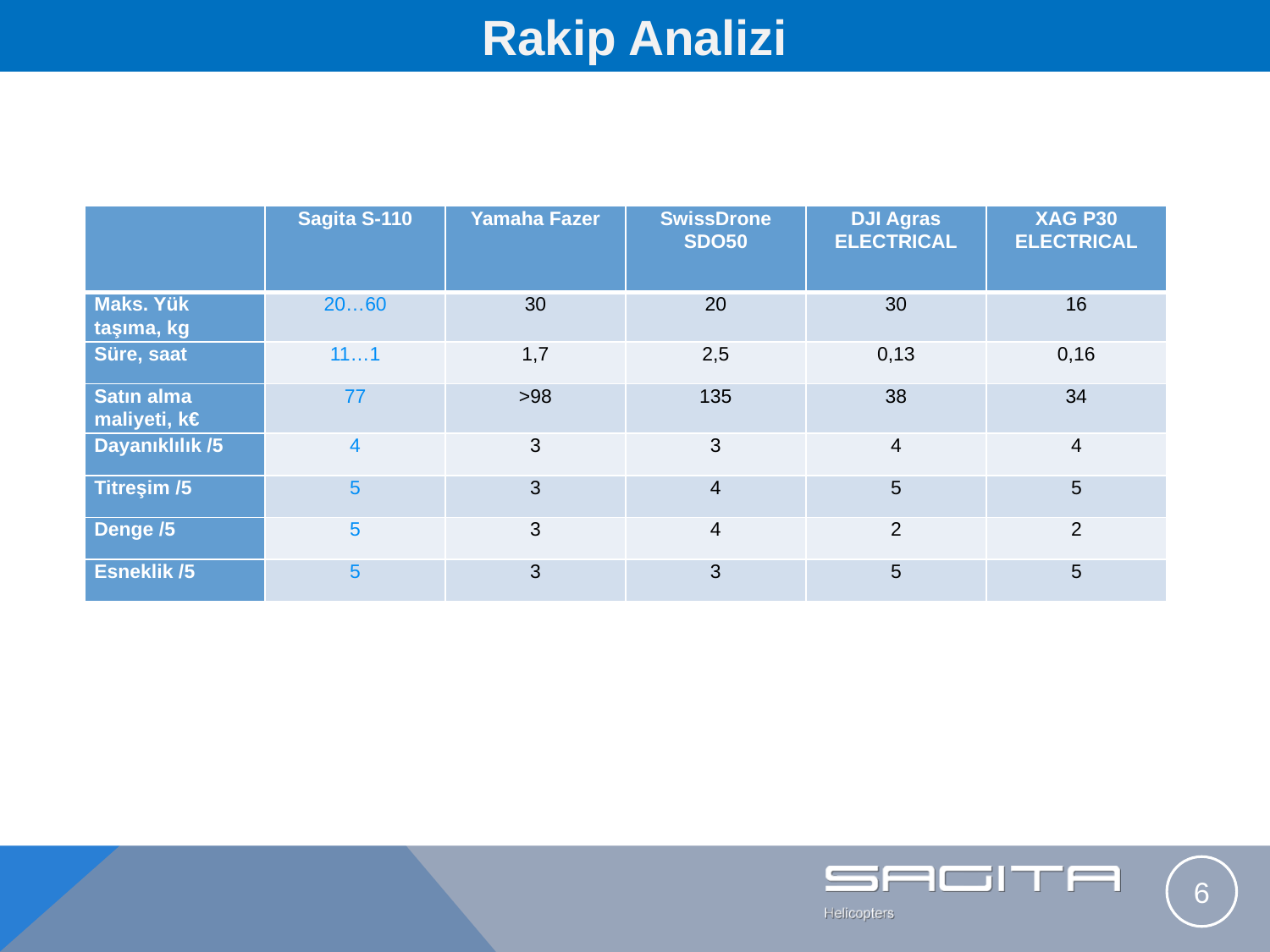

Rakip Analizi

|  | Sagita S-110 | Yamaha Fazer | SwissDrone SDO50 | DJI Agras ELECTRICAL | XAG P30 ELECTRICAL |
| --- | --- | --- | --- | --- | --- |
| Maks. Yük taşıma, kg | 20…60 | 30 | 20 | 30 | 16 |
| Süre, saat | 11…1 | 1,7 | 2,5 | 0,13 | 0,16 |
| Satın alma maliyeti, k€ | 77 | >98 | 135 | 38 | 34 |
| Dayanıklılık /5 | 4 | 3 | 3 | 4 | 4 |
| Titreşim /5 | 5 | 3 | 4 | 5 | 5 |
| Denge /5 | 5 | 3 | 4 | 2 | 2 |
| Esneklik /5 | 5 | 3 | 3 | 5 | 5 |

6